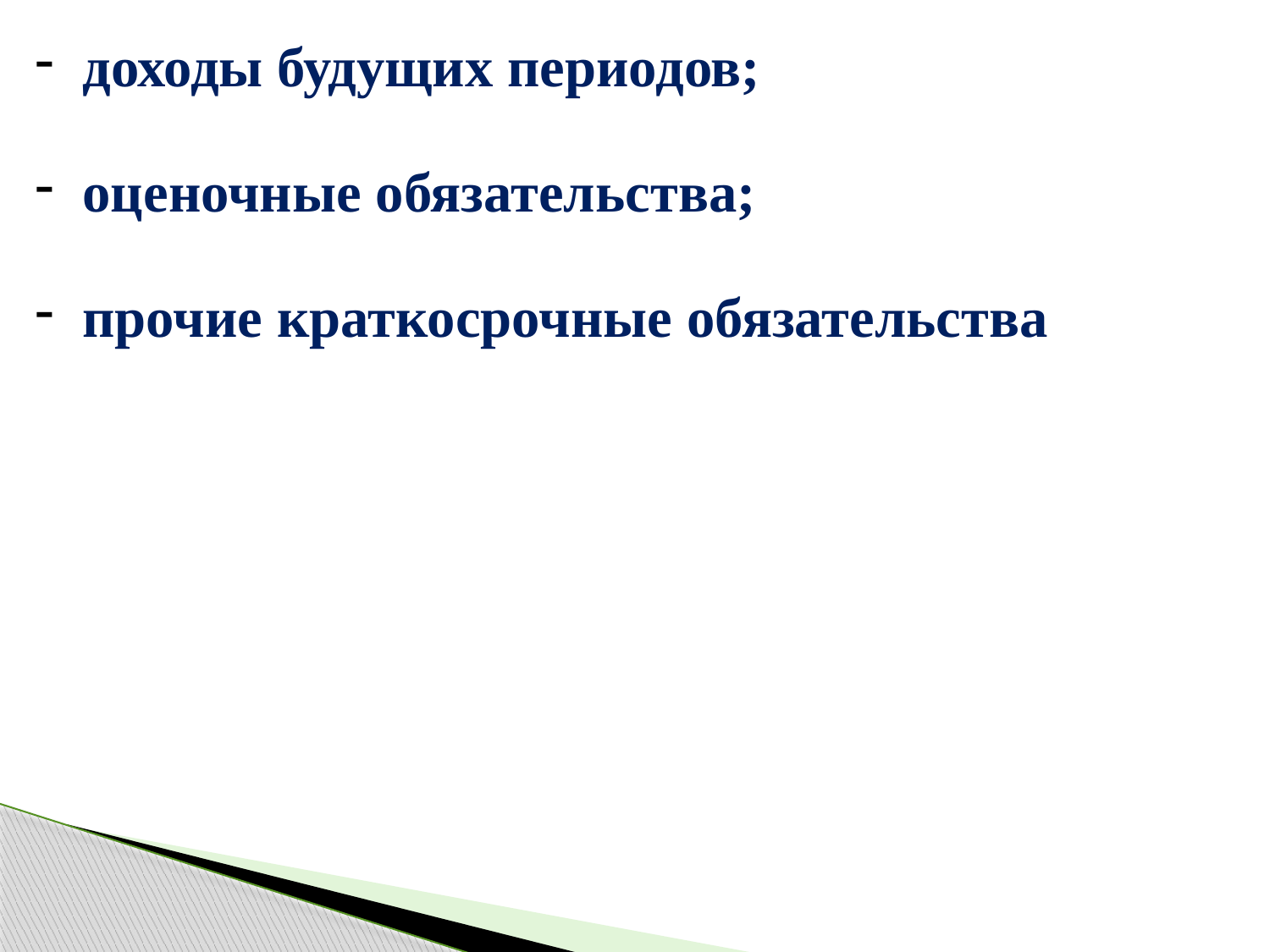

| доходы будущих периодов; оценочные обязательства; прочие краткосрочные обязательства |
| --- |